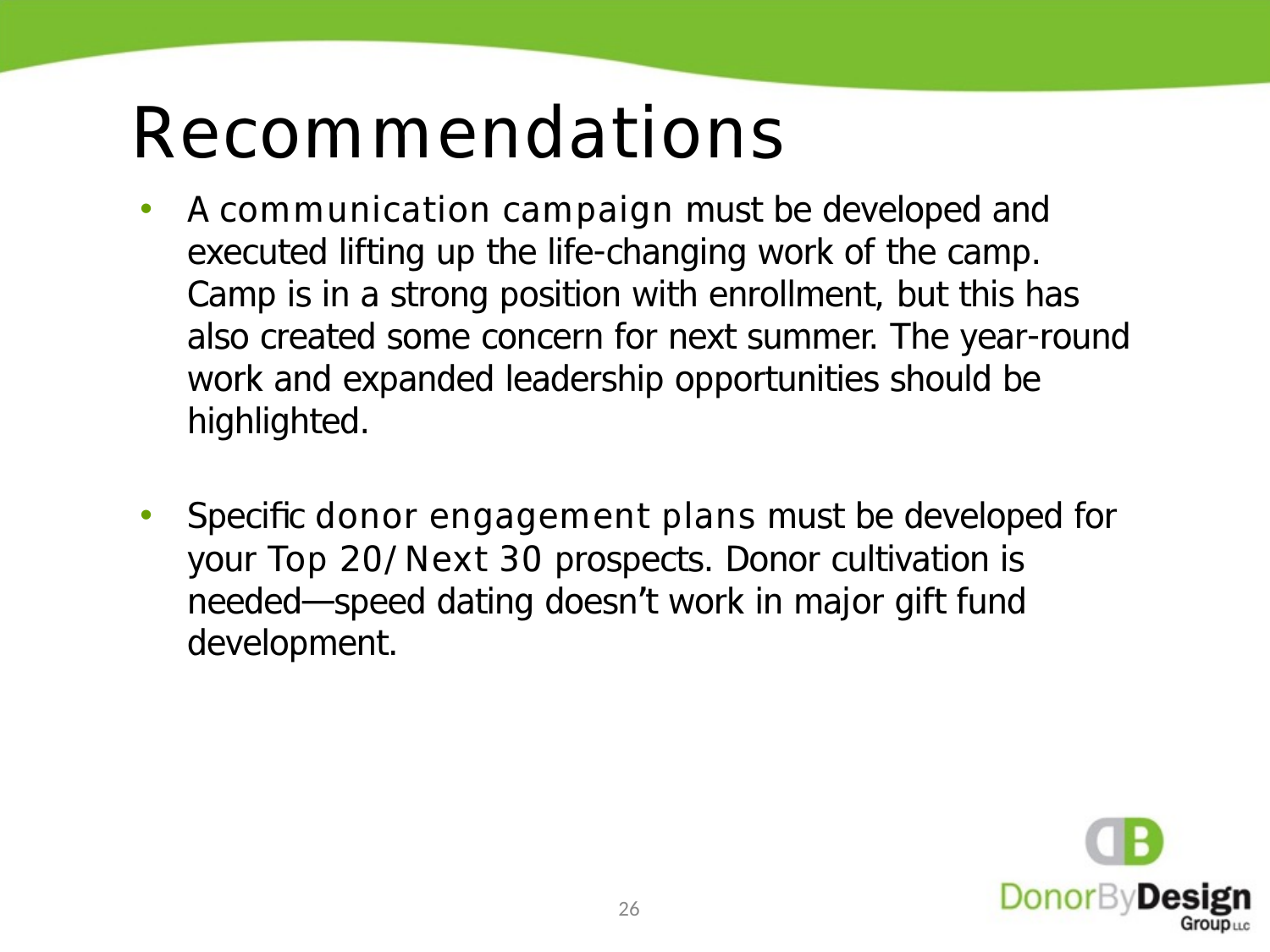

Recommendations
A communication campaign must be developed and executed lifting up the life-changing work of the camp. Camp is in a strong position with enrollment, but this has also created some concern for next summer. The year-round work and expanded leadership opportunities should be highlighted.
Specific donor engagement plans must be developed for your Top 20/Next 30 prospects. Donor cultivation is needed—speed dating doesn’t work in major gift fund development.

26